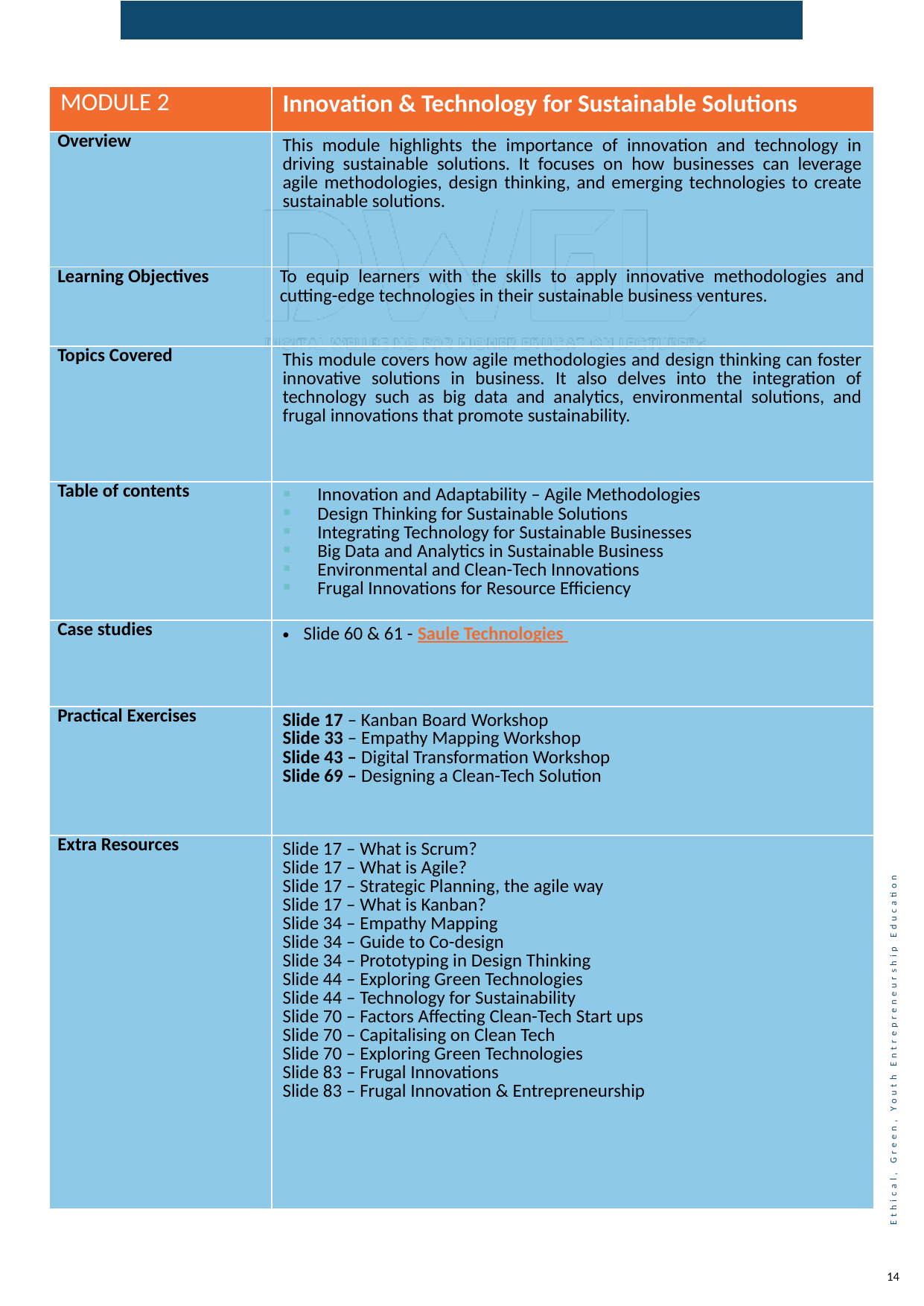

| MODULE 2 | Innovation & Technology for Sustainable Solutions |
| --- | --- |
| Overview | This module highlights the importance of innovation and technology in driving sustainable solutions. It focuses on how businesses can leverage agile methodologies, design thinking, and emerging technologies to create sustainable solutions. |
| Learning Objectives | To equip learners with the skills to apply innovative methodologies and cutting-edge technologies in their sustainable business ventures. |
| Topics Covered | This module covers how agile methodologies and design thinking can foster innovative solutions in business. It also delves into the integration of technology such as big data and analytics, environmental solutions, and frugal innovations that promote sustainability. |
| Table of contents | Innovation and Adaptability – Agile Methodologies Design Thinking for Sustainable Solutions Integrating Technology for Sustainable Businesses Big Data and Analytics in Sustainable Business Environmental and Clean-Tech Innovations Frugal Innovations for Resource Efficiency |
| Case studies | Slide 60 & 61 - Saule Technologies |
| Practical Exercises | Slide 17 – Kanban Board Workshop Slide 33 – Empathy Mapping Workshop Slide 43 – Digital Transformation Workshop Slide 69 – Designing a Clean-Tech Solution |
| Extra Resources | Slide 17 – What is Scrum? Slide 17 – What is Agile? Slide 17 – Strategic Planning, the agile way Slide 17 – What is Kanban? Slide 34 – Empathy Mapping Slide 34 – Guide to Co-design Slide 34 – Prototyping in Design Thinking Slide 44 – Exploring Green Technologies Slide 44 – Technology for Sustainability Slide 70 – Factors Affecting Clean-Tech Start ups Slide 70 – Capitalising on Clean Tech Slide 70 – Exploring Green Technologies Slide 83 – Frugal Innovations Slide 83 – Frugal Innovation & Entrepreneurship |
14